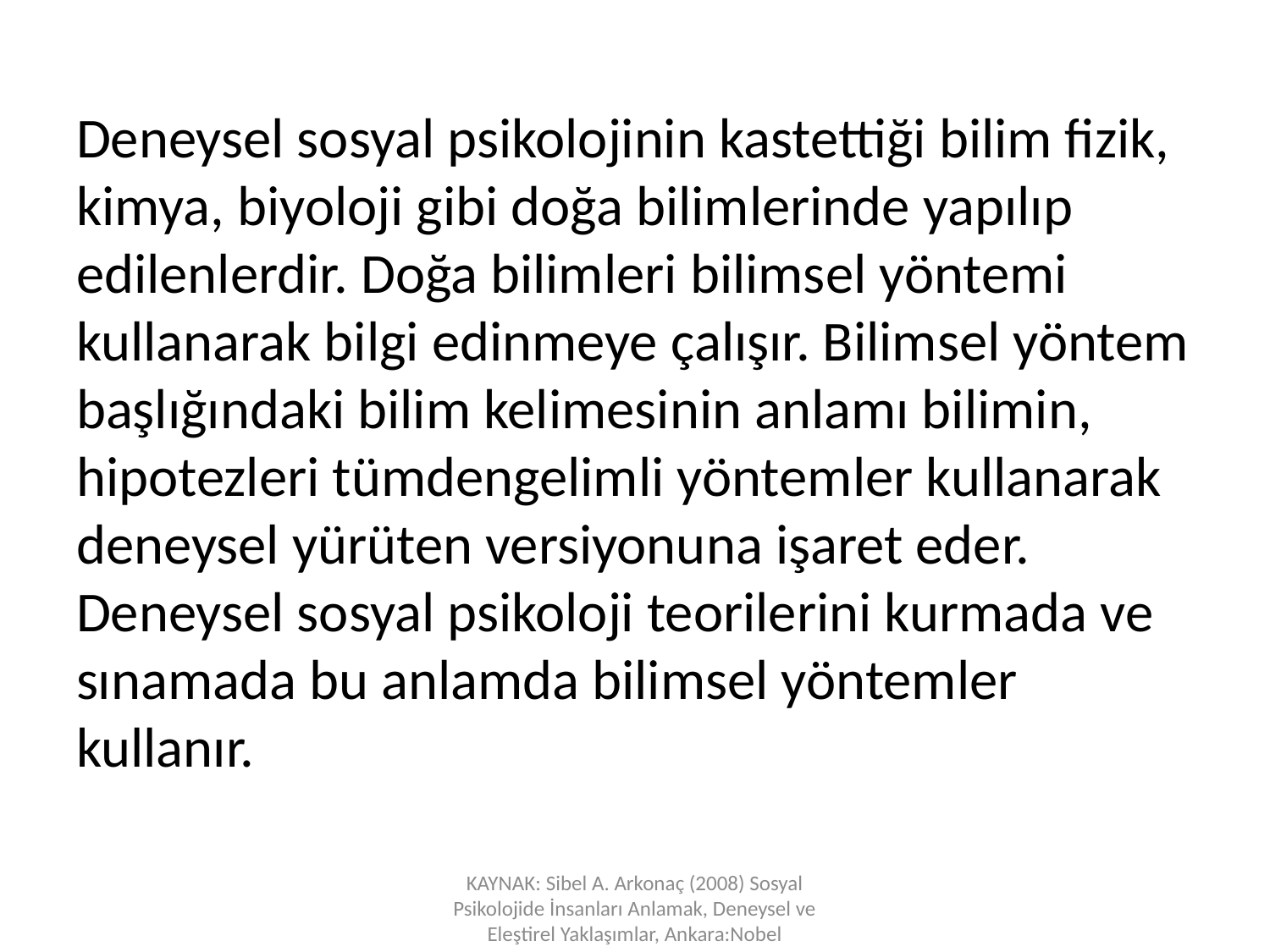

Deneysel sosyal psikolojinin kastettiği bilim fizik, kimya, biyoloji gibi doğa bilimlerinde yapılıp edilenlerdir. Doğa bilimleri bilimsel yöntemi kullanarak bilgi edinmeye çalışır. Bilimsel yöntem başlığındaki bilim kelimesinin anlamı bilimin, hipotezleri tümdengelimli yöntemler kullanarak deneysel yürüten versiyonuna işaret eder. Deneysel sosyal psikoloji teorilerini kurmada ve sınamada bu anlamda bilimsel yöntemler kullanır.
KAYNAK: Sibel A. Arkonaç (2008) Sosyal Psikolojide İnsanları Anlamak, Deneysel ve Eleştirel Yaklaşımlar, Ankara:Nobel